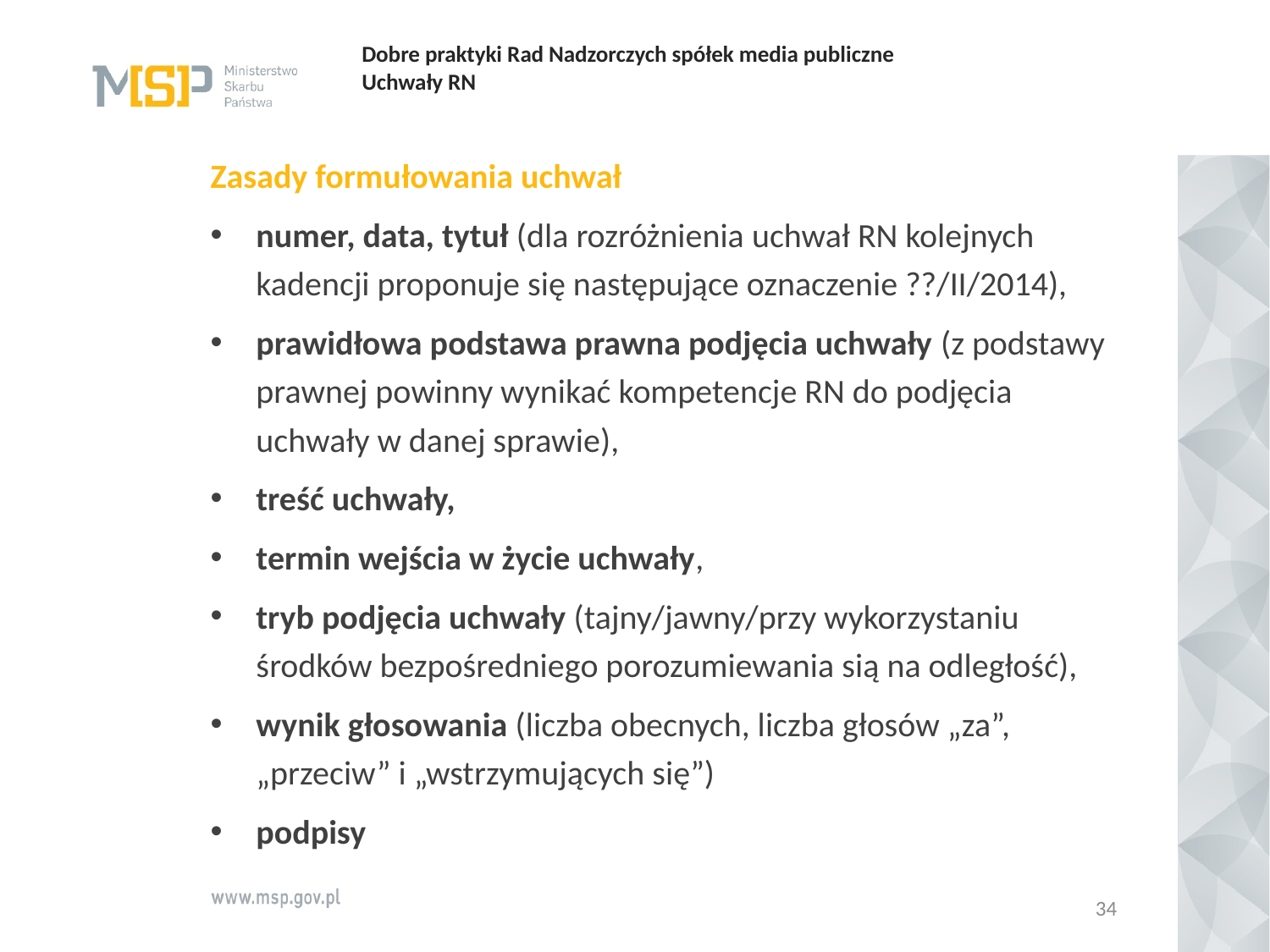

# Dobre praktyki Rad Nadzorczych spółek media publiczne   Uchwały RN
Zasady formułowania uchwał
numer, data, tytuł (dla rozróżnienia uchwał RN kolejnych kadencji proponuje się następujące oznaczenie ??/II/2014),
prawidłowa podstawa prawna podjęcia uchwały (z podstawy prawnej powinny wynikać kompetencje RN do podjęcia uchwały w danej sprawie),
treść uchwały,
termin wejścia w życie uchwały,
tryb podjęcia uchwały (tajny/jawny/przy wykorzystaniu środków bezpośredniego porozumiewania sią na odległość),
wynik głosowania (liczba obecnych, liczba głosów „za”, „przeciw” i „wstrzymujących się”)
podpisy
34